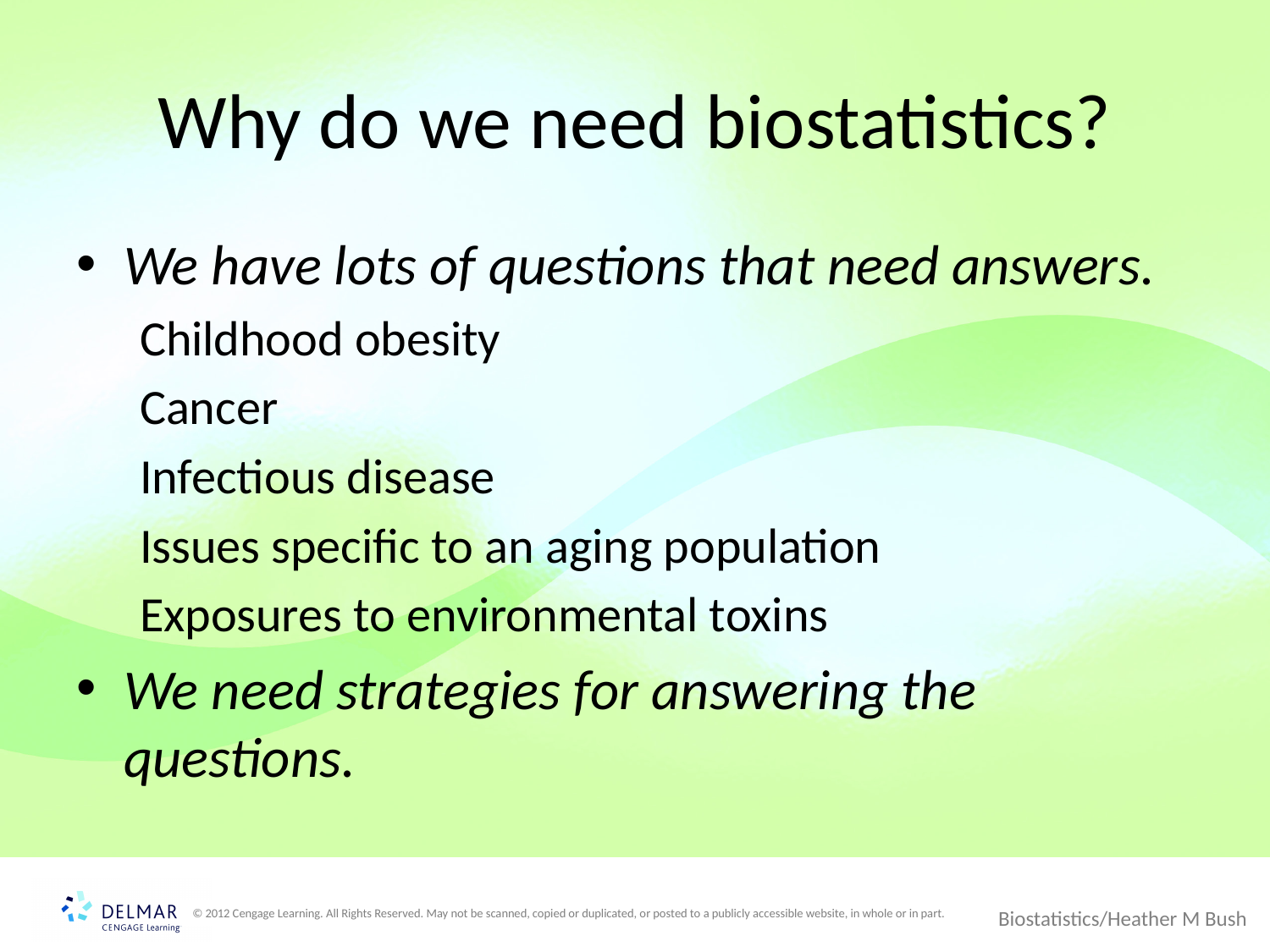

# Why do we need biostatistics?
We have lots of questions that need answers.
Childhood obesity
Cancer
Infectious disease
Issues specific to an aging population
Exposures to environmental toxins
We need strategies for answering the questions.